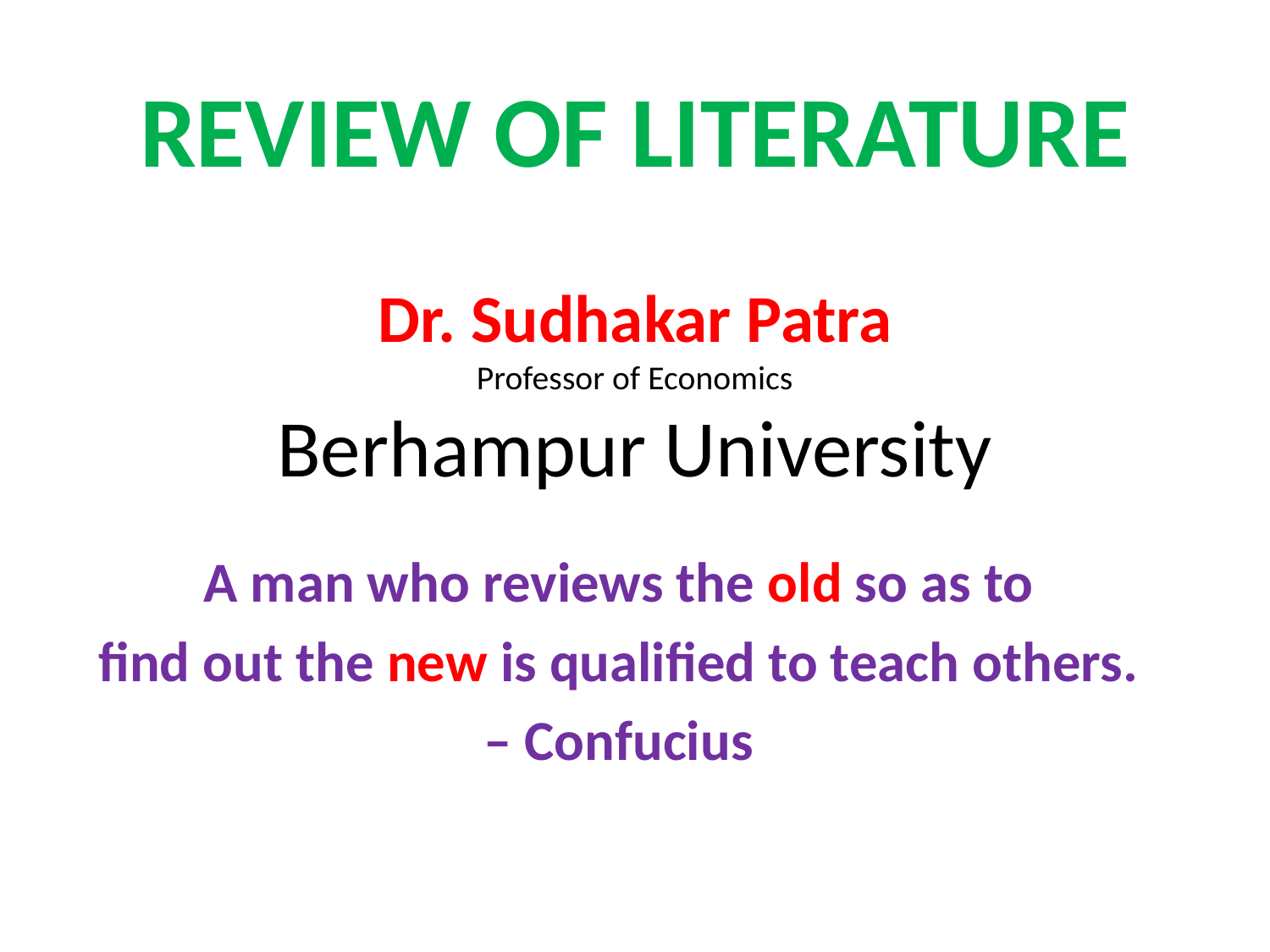

# REVIEW OF LITERATURE Dr. Sudhakar Patra Professor of Economics Berhampur University
A man who reviews the old so as to
find out the new is qualified to teach others.
– Confucius